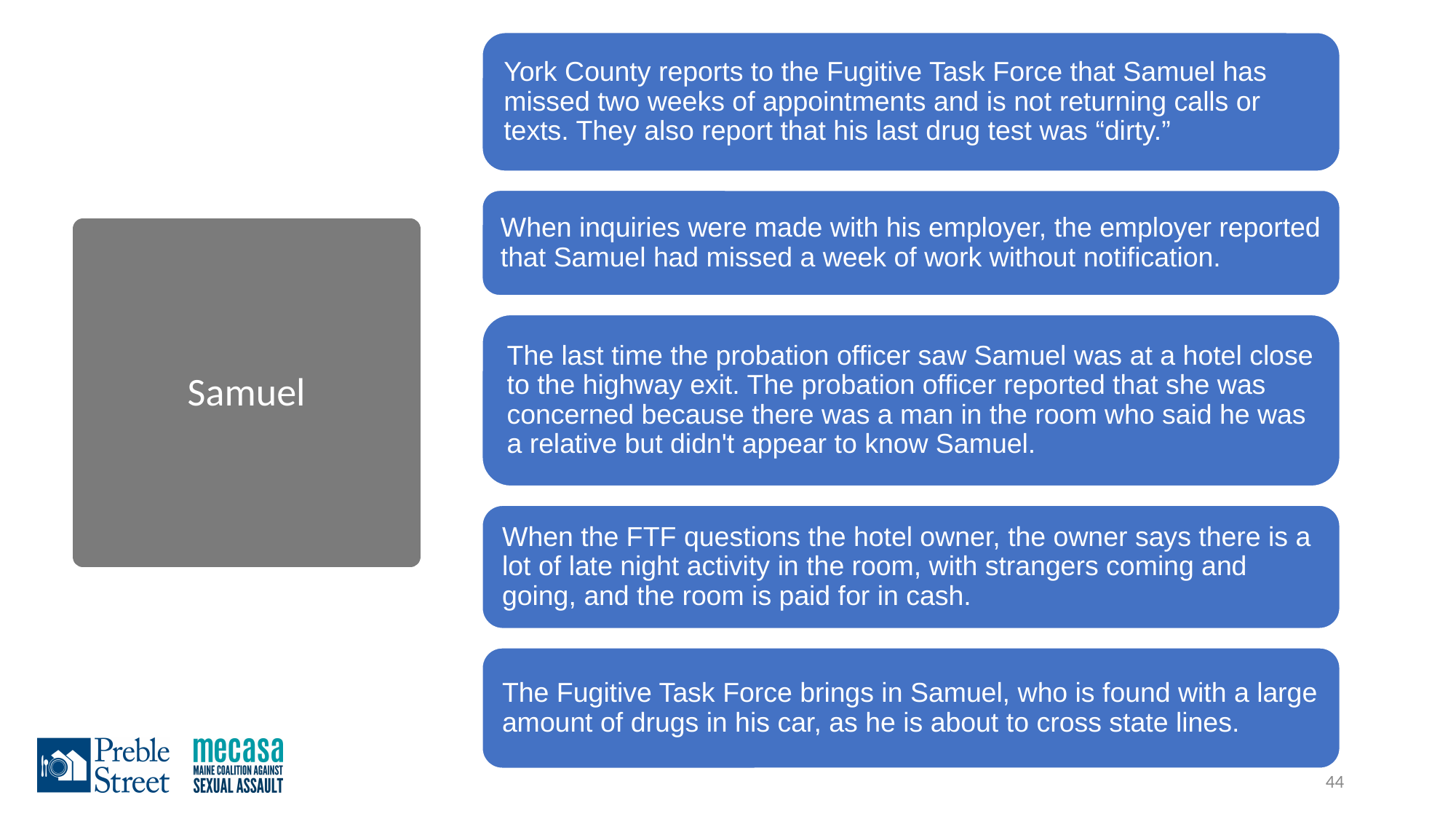

York County reports to the Fugitive Task Force that Samuel has missed two weeks of appointments and is not returning calls or texts. They also report that his last drug test was “dirty.”
When inquiries were made with his employer, the employer reported that Samuel had missed a week of work without notification.
The last time the probation officer saw Samuel was at a hotel close to the highway exit. The probation officer reported that she was concerned because there was a man in the room who said he was a relative but didn't appear to know Samuel.
When the FTF questions the hotel owner, the owner says there is a lot of late night activity in the room, with strangers coming and going, and the room is paid for in cash.
The Fugitive Task Force brings in Samuel, who is found with a large amount of drugs in his car, as he is about to cross state lines.
# Samuel
44